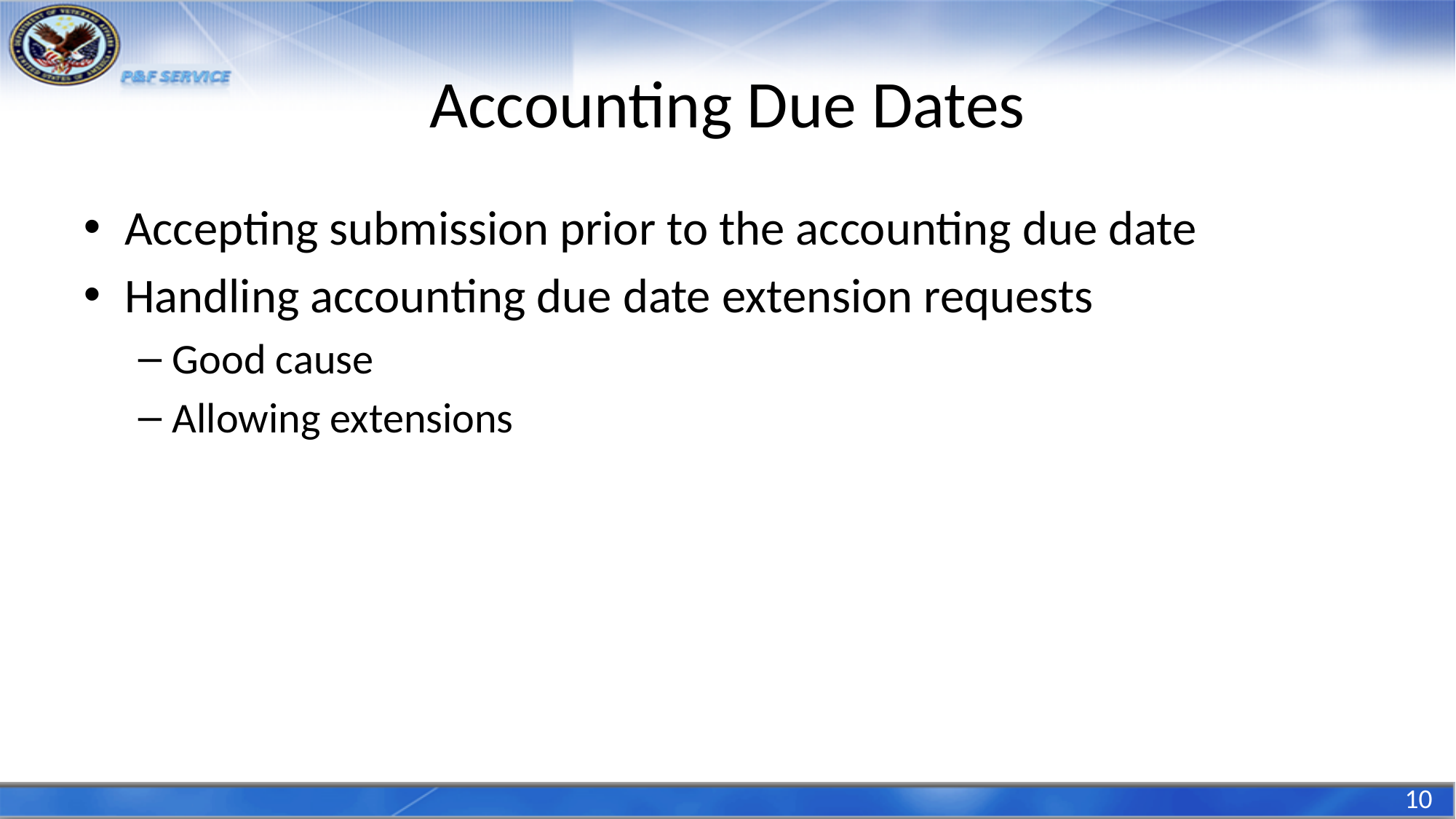

# Accounting Due Dates
Accepting submission prior to the accounting due date
Handling accounting due date extension requests
Good cause
Allowing extensions

10